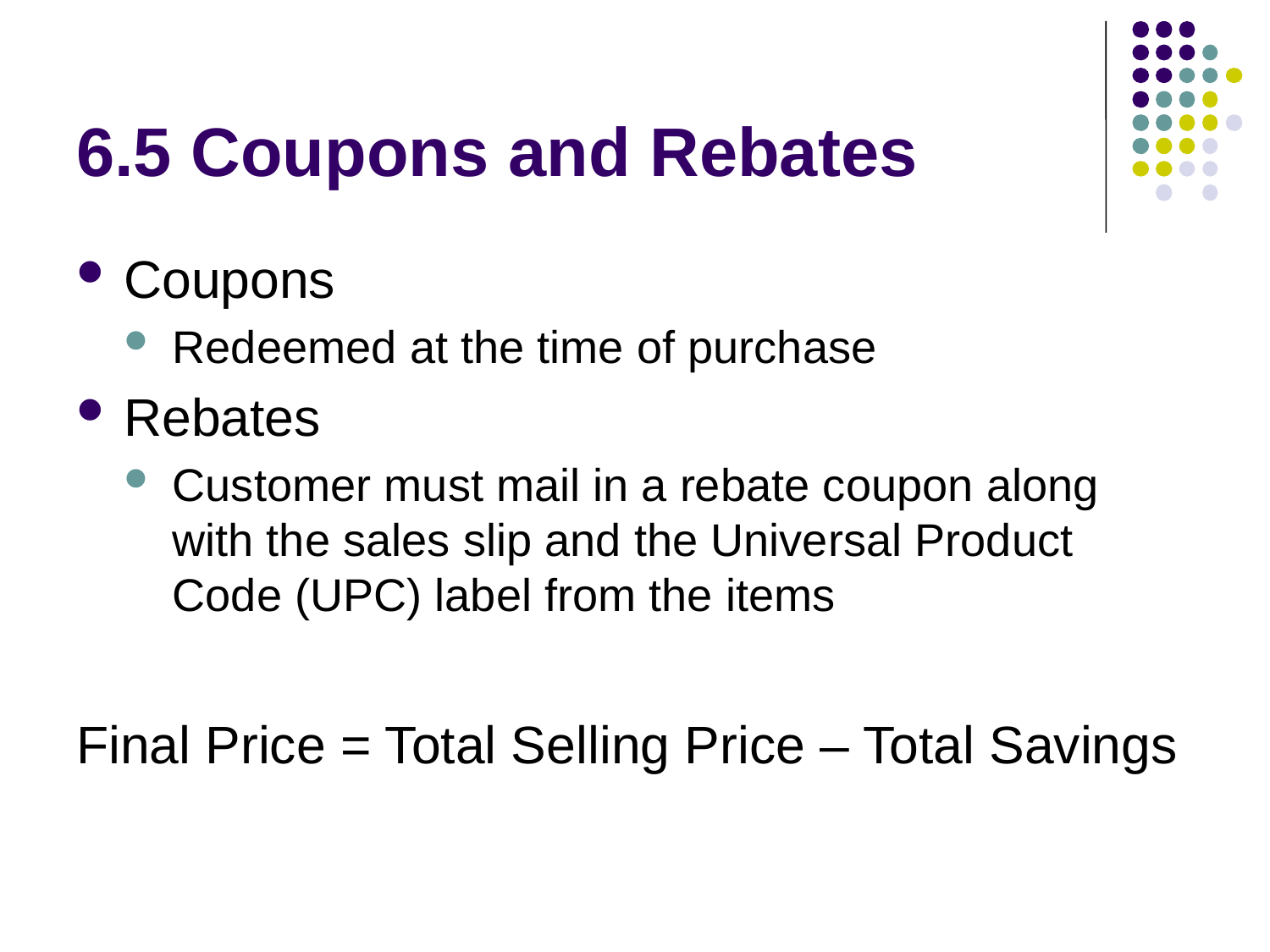

# 6.5 Coupons and Rebates
Coupons
Redeemed at the time of purchase
Rebates
Customer must mail in a rebate coupon along with the sales slip and the Universal Product Code (UPC) label from the items

Final Price = Total Selling Price – Total Savings